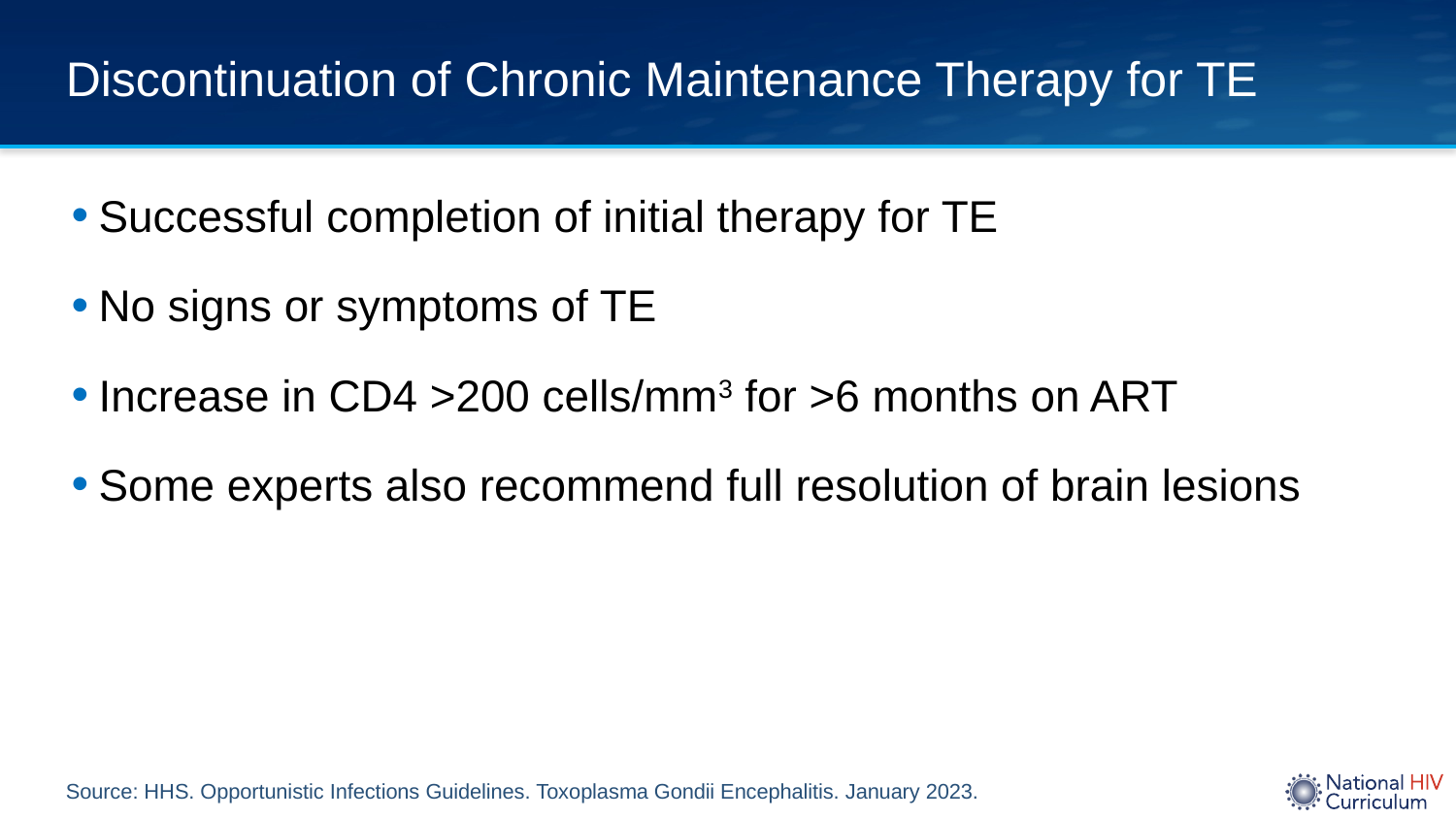

# Discontinuation of Chronic Maintenance Therapy for TE
Successful completion of initial therapy for TE
No signs or symptoms of TE
Increase in CD4 >200 cells/mm3 for >6 months on ART
Some experts also recommend full resolution of brain lesions
Source: HHS. Opportunistic Infections Guidelines. Toxoplasma Gondii Encephalitis. January 2023.